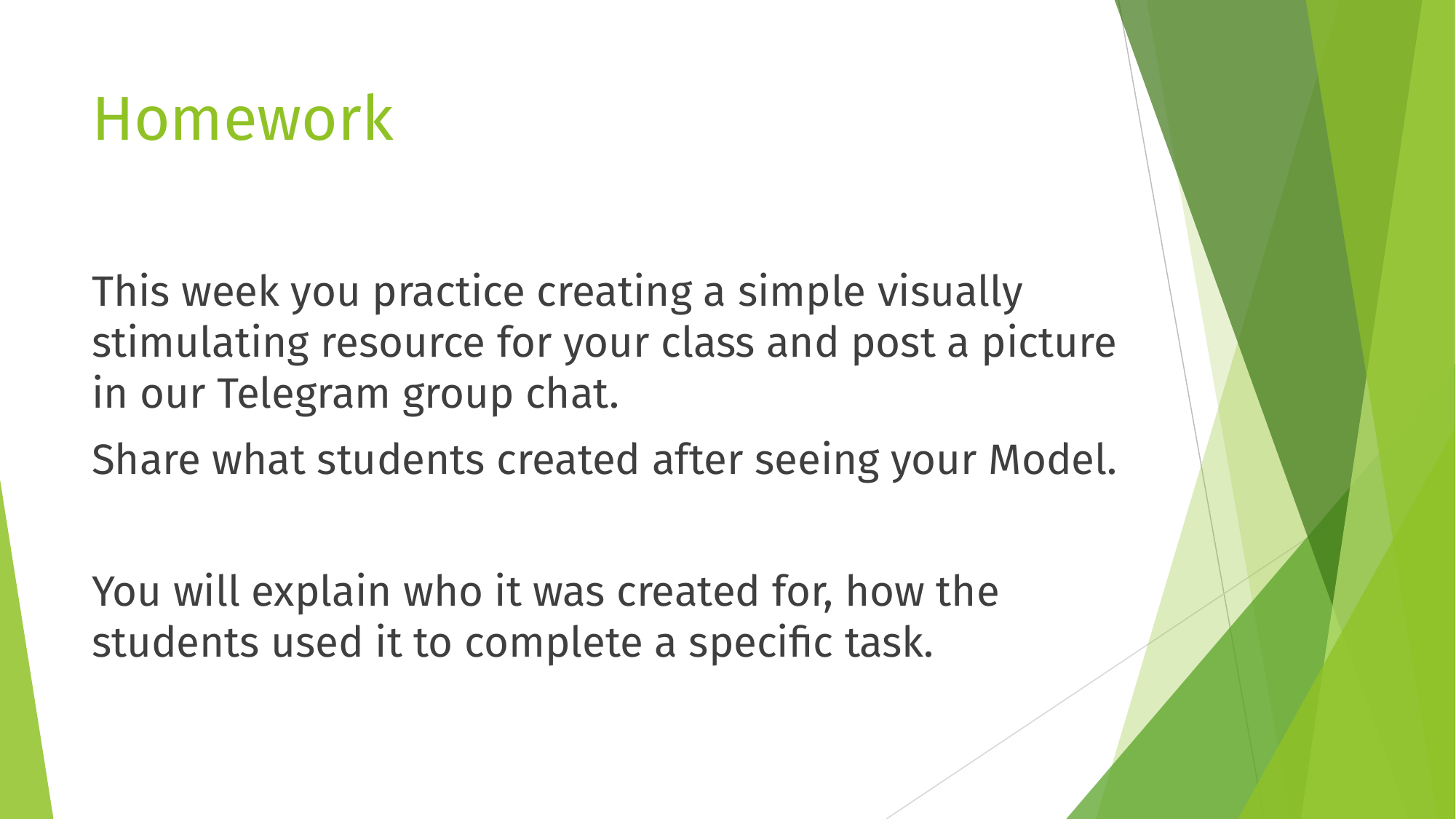

# Homework
This week you practice creating a simple visually stimulating resource for your class and post a picture in our Telegram group chat.
Share what students created after seeing your Model.

You will explain who it was created for, how the students used it to complete a specific task.